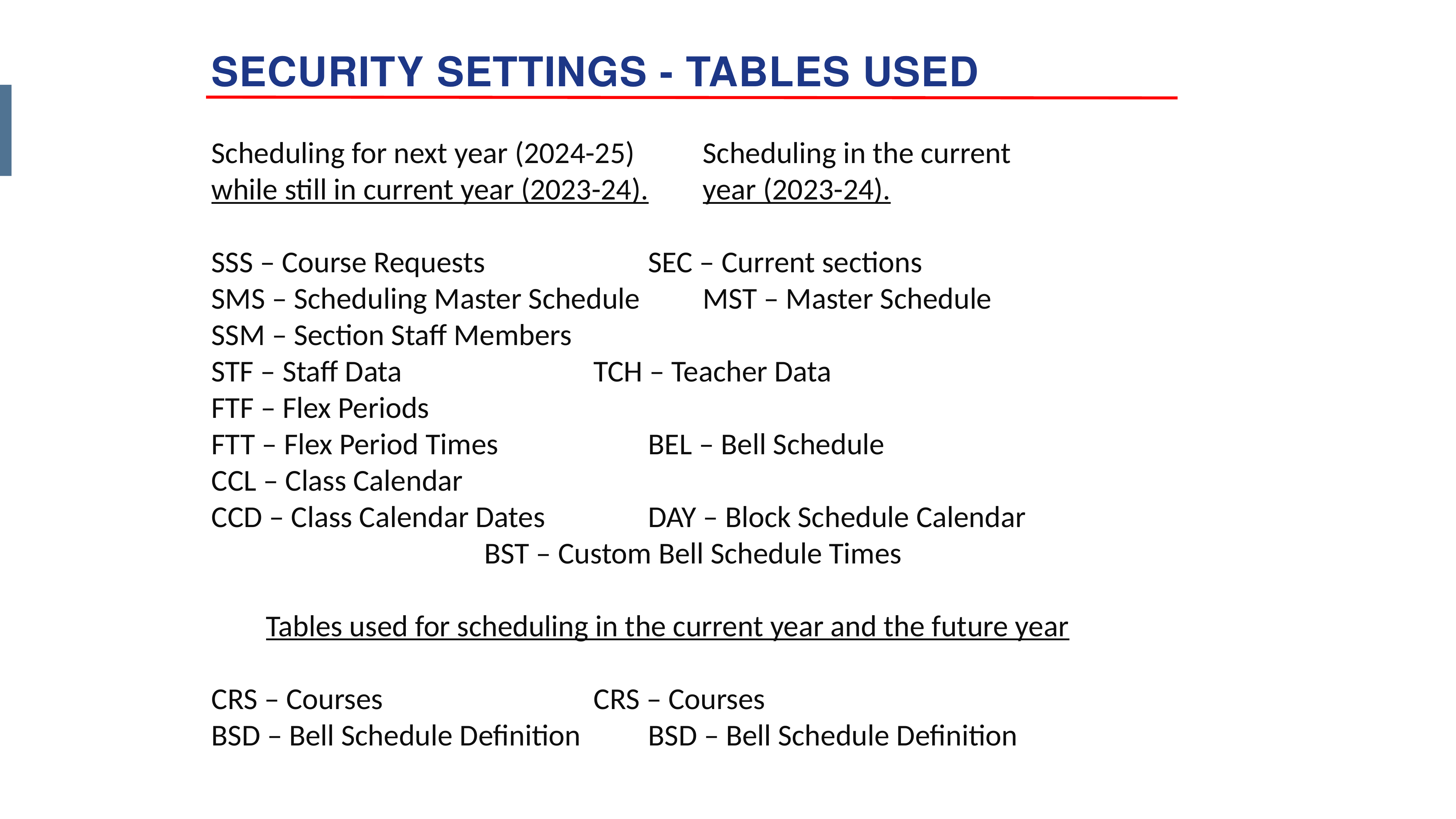

SECURITY SETTINGS - TABLES USED

Scheduling for next year (2024-25) 		Scheduling in the current
while still in current year (2023-24).	year (2023-24).
SSS – Course Requests			SEC – Current sections
SMS – Scheduling Master Schedule		MST – Master Schedule
SSM – Section Staff Members
STF – Staff Data				TCH – Teacher Data
FTF – Flex Periods
FTT – Flex Period Times			BEL – Bell Schedule
CCL – Class Calendar
CCD – Class Calendar Dates		DAY – Block Schedule Calendar
					BST – Custom Bell Schedule Times

	Tables used for scheduling in the current year and the future year

CRS – Courses				CRS – Courses
BSD – Bell Schedule Definition		BSD – Bell Schedule Definition